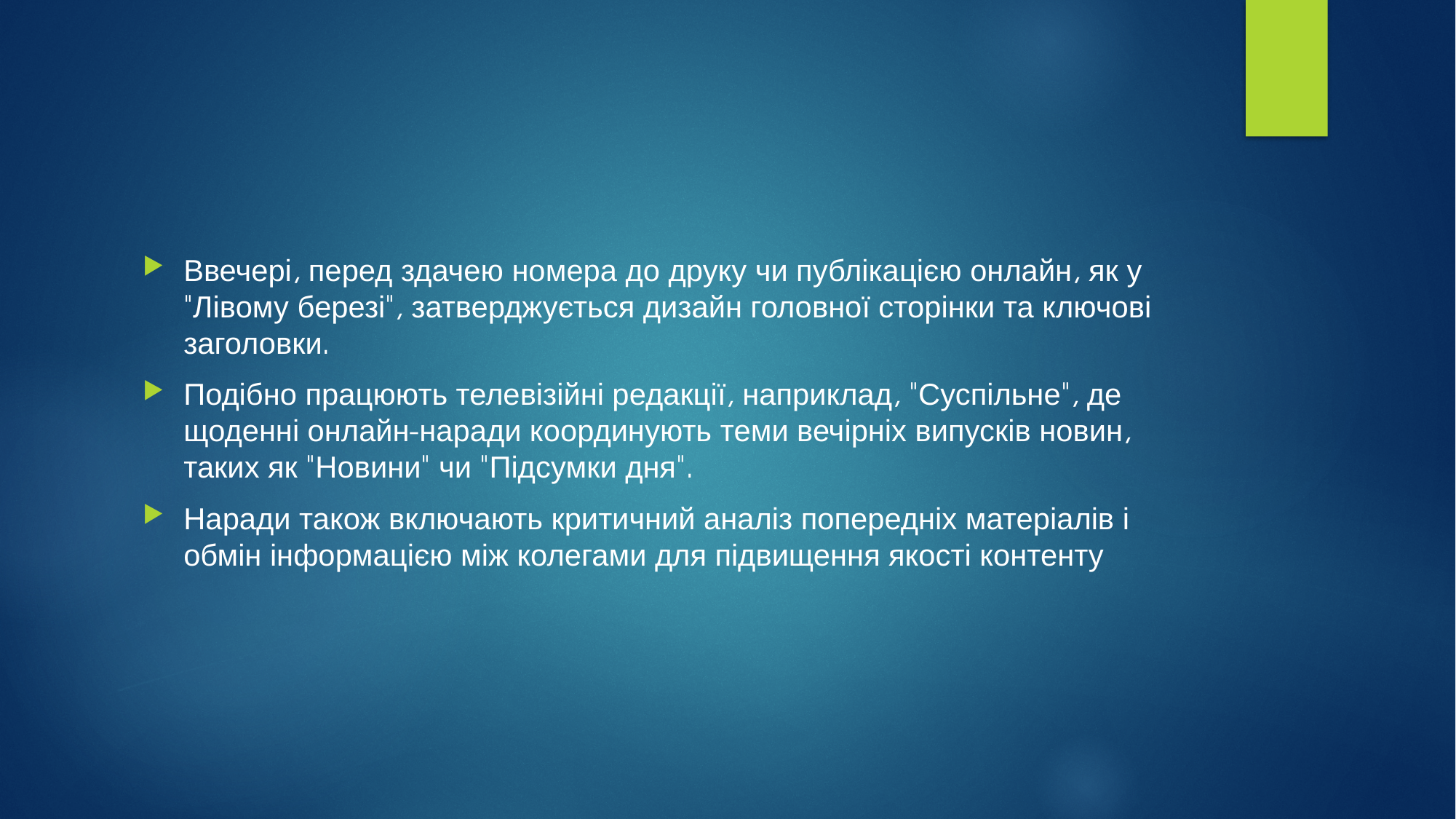

#
Ввечері, перед здачею номера до друку чи публікацією онлайн, як у "Лівому березі", затверджується дизайн головної сторінки та ключові заголовки.
Подібно працюють телевізійні редакції, наприклад, "Суспільне", де щоденні онлайн-наради координують теми вечірніх випусків новин, таких як "Новини" чи "Підсумки дня".
Наради також включають критичний аналіз попередніх матеріалів і обмін інформацією між колегами для підвищення якості контенту